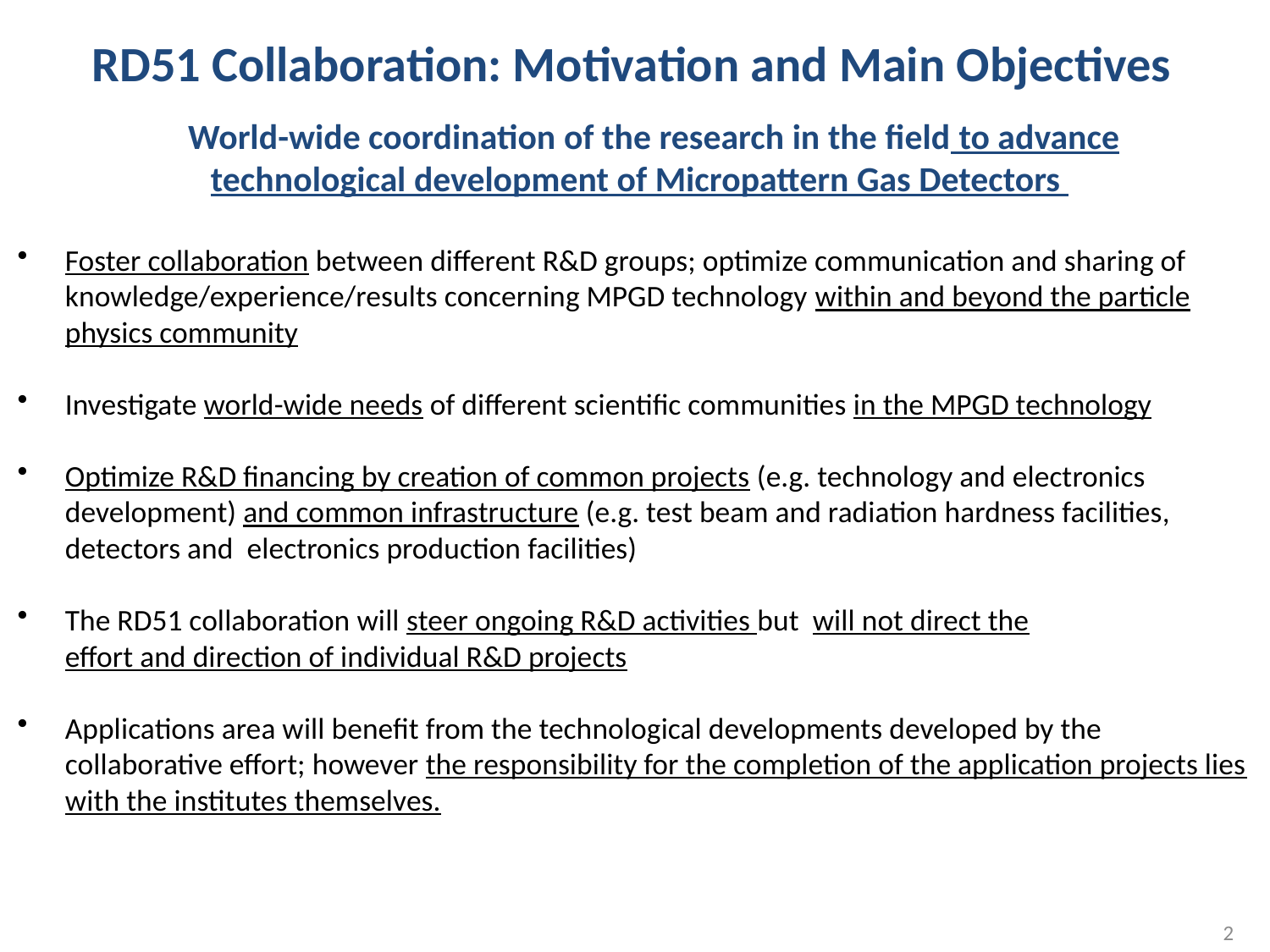

RD51 Collaboration: Motivation and Main Objectives

     World-wide coordination of the research in the field to advance
technological development of Micropattern Gas Detectors

Foster collaboration between different R&D groups; optimize communication and sharing of knowledge/experience/results concerning MPGD technology within and beyond the particle physics community

Investigate world-wide needs of different scientific communities in the MPGD technology

Optimize R&D financing by creation of common projects (e.g. technology and electronics development) and common infrastructure (e.g. test beam and radiation hardness facilities, detectors and  electronics production facilities)

The RD51 collaboration will steer ongoing R&D activities but  will not direct the effort and direction of individual R&D projects

Applications area will benefit from the technological developments developed by the collaborative effort; however the responsibility for the completion of the application projects lies with the institutes themselves.
2